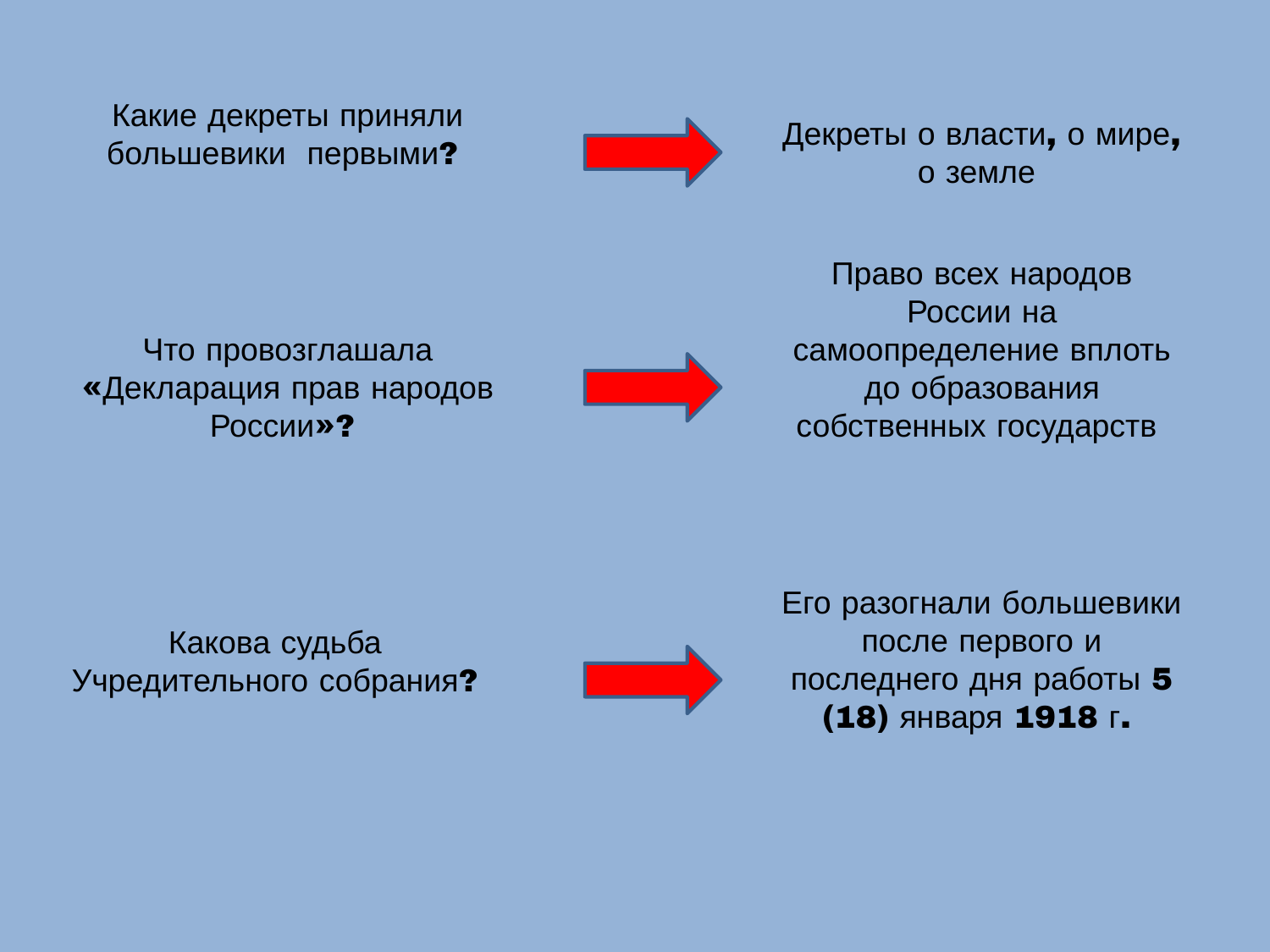

Какие декреты приняли большевики  первыми?
Декреты о власти, о мире, о земле

Право всех народов России на самоопределение вплоть до образования собственных государств
Что провозглашала «Декларация прав народов России»?

Его разогнали большевики после первого и последнего дня работы 5 (18) января 1918 г.
Какова судьба Учредительного собрания?